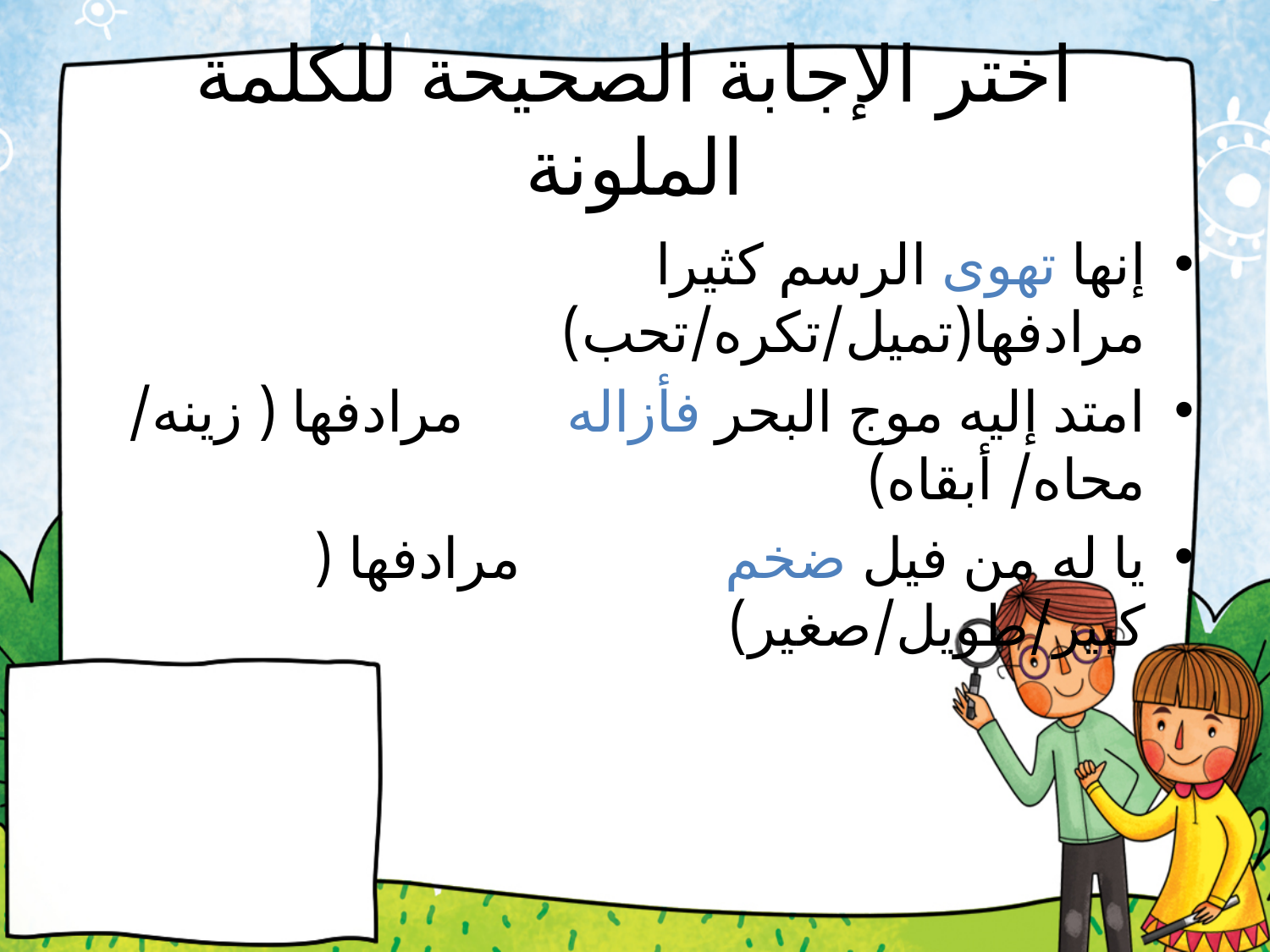

# اختر الإجابة الصحيحة للكلمة الملونة
إنها تهوى الرسم كثيرا            مرادفها(تميل/تكره/تحب)
امتد إليه موج البحر فأزاله       مرادفها ( زينه/ محاه/ أبقاه)
يا له من فيل ضخم              مرادفها ( كبير/طويل/صغير)